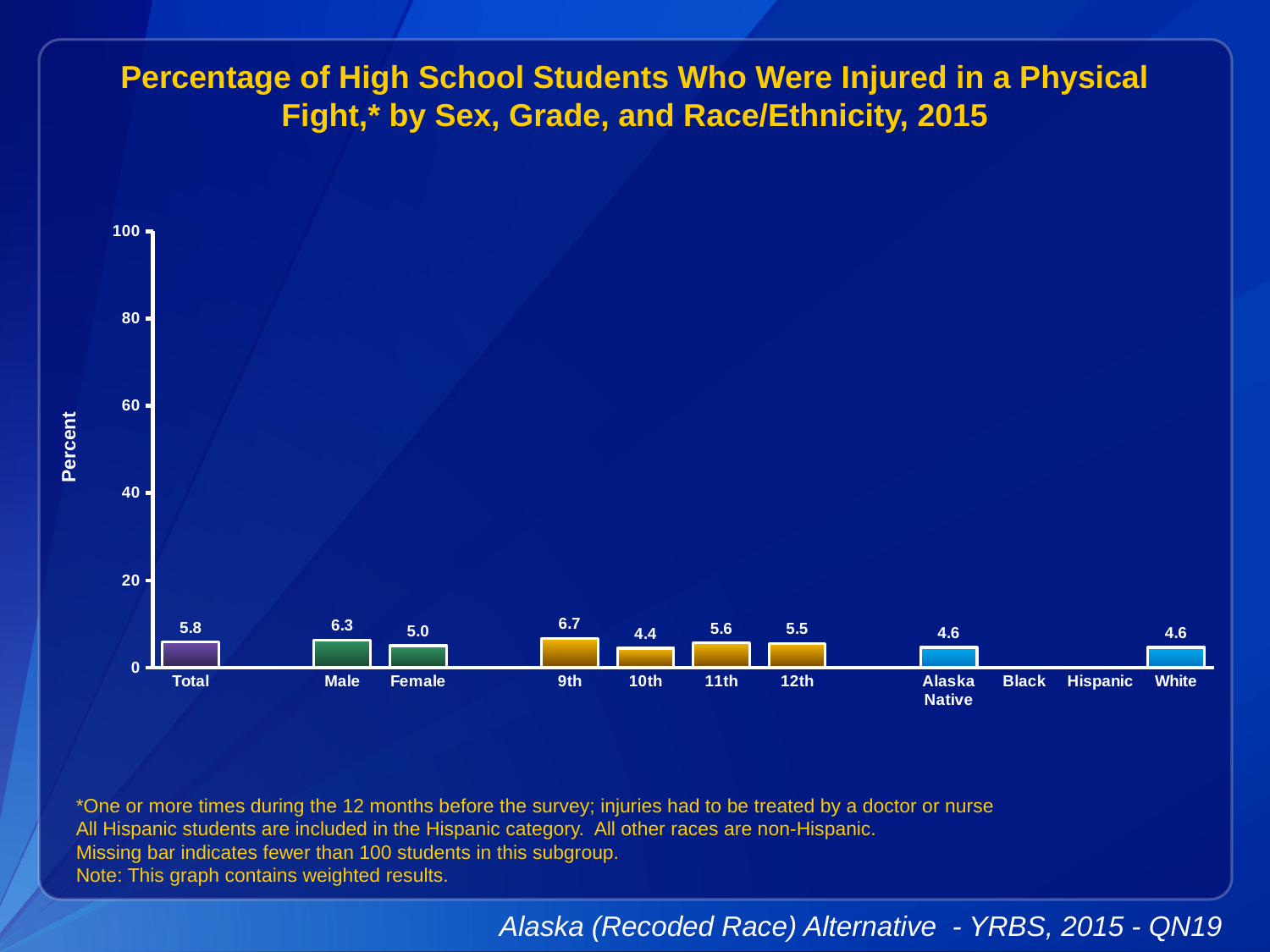

Percentage of High School Students Who Were Injured in a Physical Fight,* by Sex, Grade, and Race/Ethnicity, 2015

### Chart

| Category | Series 1 |
|---|---|
| Total | 5.8 |
|  | None |
| Male | 6.3 |
| Female | 5.0 |
|  | None |
| 9th | 6.7 |
| 10th | 4.4 |
| 11th | 5.6 |
| 12th | 5.5 |
|  | None |
| Alaska Native | 4.6 |
| Black | None |
| Hispanic | None |
| White | 4.6 |
*One or more times during the 12 months before the survey; injuries had to be treated by a doctor or nurse
All Hispanic students are included in the Hispanic category.  All other races are non-Hispanic.
Missing bar indicates fewer than 100 students in this subgroup.
Note: This graph contains weighted results.
Alaska (Recoded Race) Alternative  - YRBS, 2015 - QN19